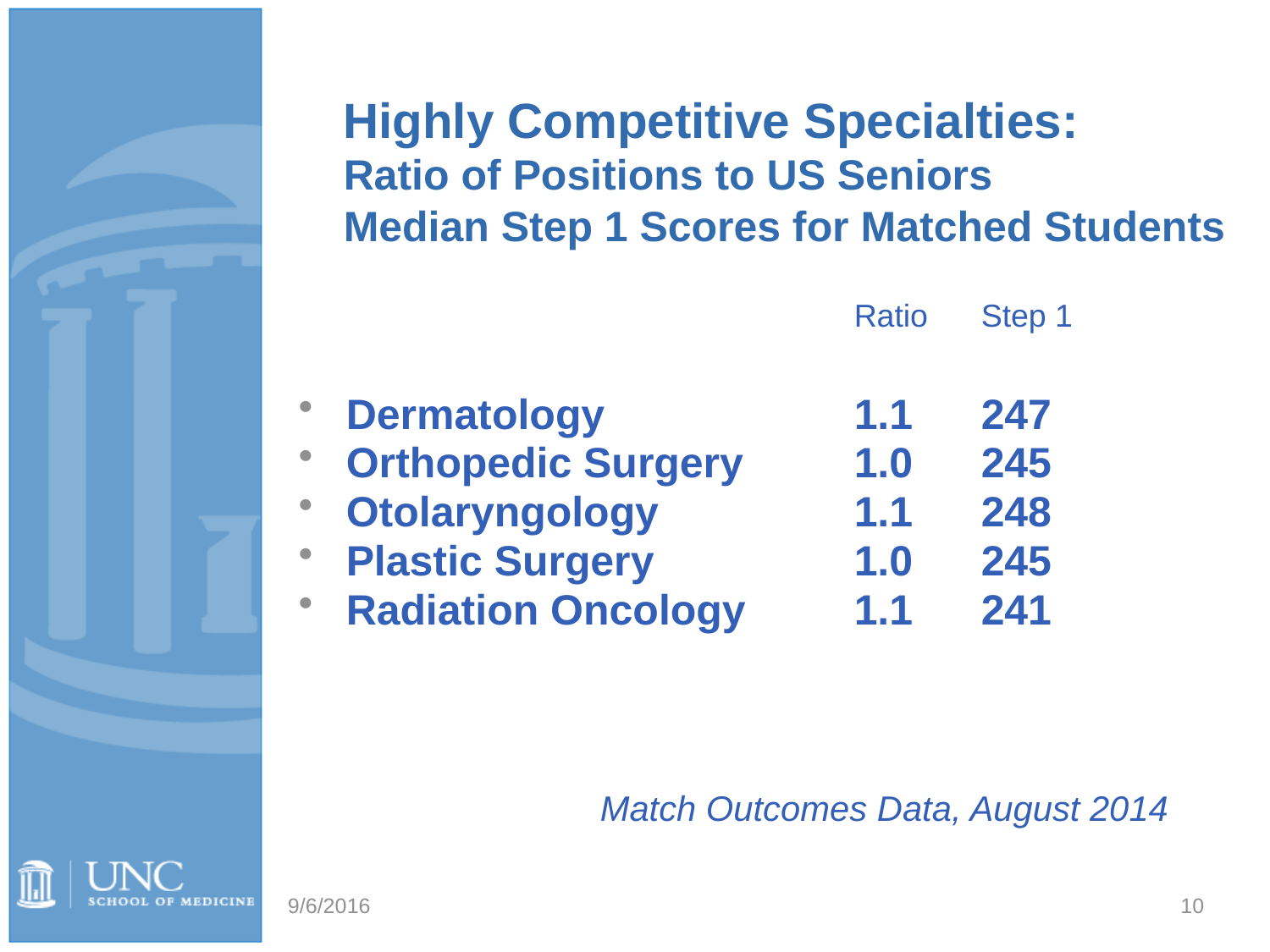

# Highly Competitive Specialties: Ratio of Positions to US Seniors Median Step 1 Scores for Matched Students
					Ratio	Step 1

Dermatology		1.1	247
Orthopedic Surgery 	1.0	245
Otolaryngology		1.1	248
Plastic Surgery		1.0	245
Radiation Oncology	1.1	241

			Match Outcomes Data, August 2014
9/6/2016
10